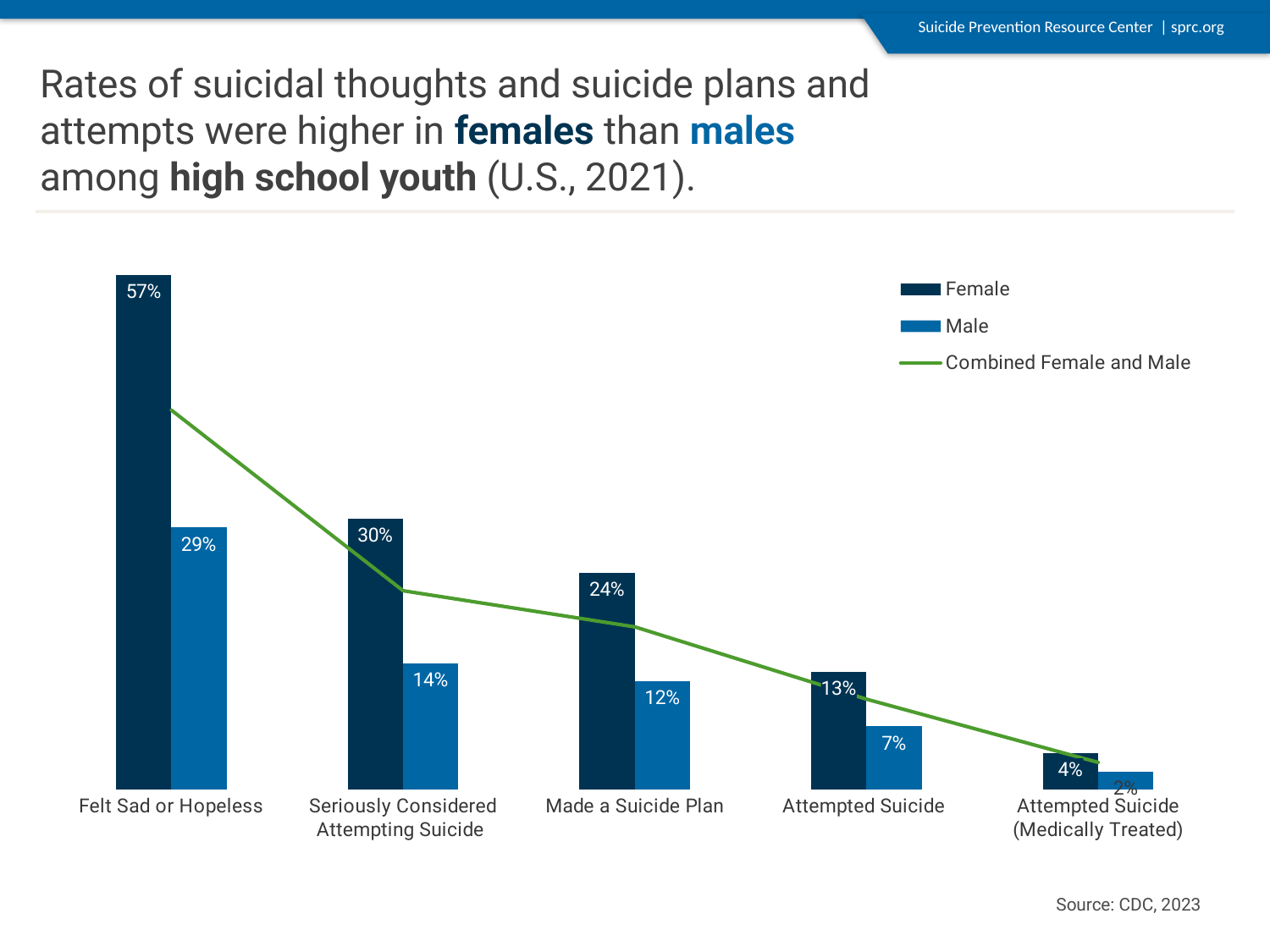

Rates of suicidal thoughts and suicide plans and attempts were higher in females than males among high school youth (U.S., 2021).

### Chart

| Category | Female  | Male  | Combined Female and Male |
|---|---|---|---|
| Felt Sad or Hopeless | 0.57 | 0.29 | 0.42 |
| Seriously Considered Attempting Suicide  | 0.3 | 0.14 | 0.22 |
| Made a Suicide Plan | 0.24 | 0.12 | 0.18 |
| Attempted Suicide  | 0.13 | 0.07 | 0.1 |
| Attempted Suicide (Medically Treated) | 0.04 | 0.02 | 0.03 |
Source: CDC, 2023